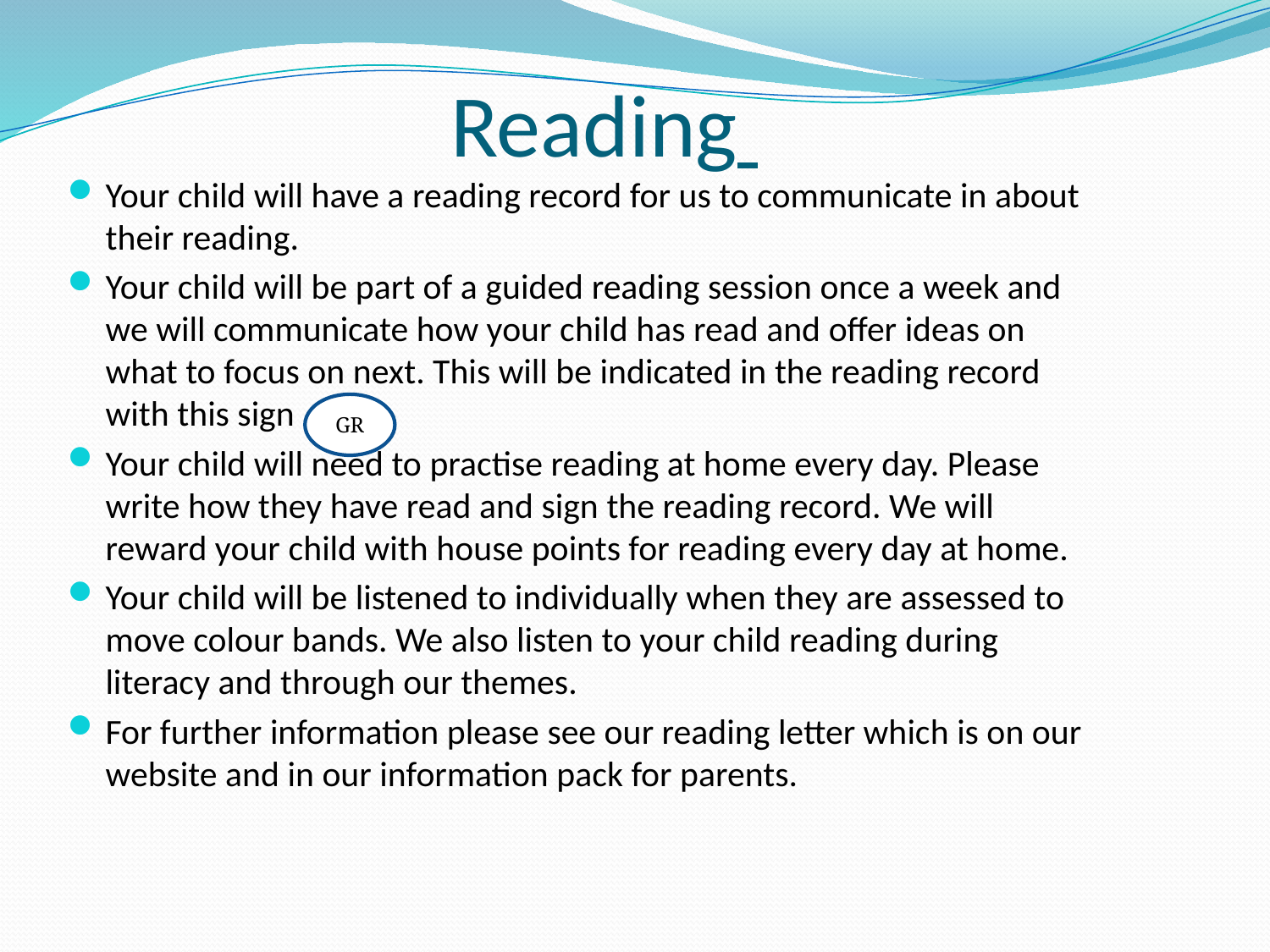

# Reading
Your child will have a reading record for us to communicate in about their reading.
Your child will be part of a guided reading session once a week and we will communicate how your child has read and offer ideas on what to focus on next. This will be indicated in the reading record with this sign
Your child will need to practise reading at home every day. Please write how they have read and sign the reading record. We will reward your child with house points for reading every day at home.
Your child will be listened to individually when they are assessed to move colour bands. We also listen to your child reading during literacy and through our themes.
For further information please see our reading letter which is on our website and in our information pack for parents.

GR